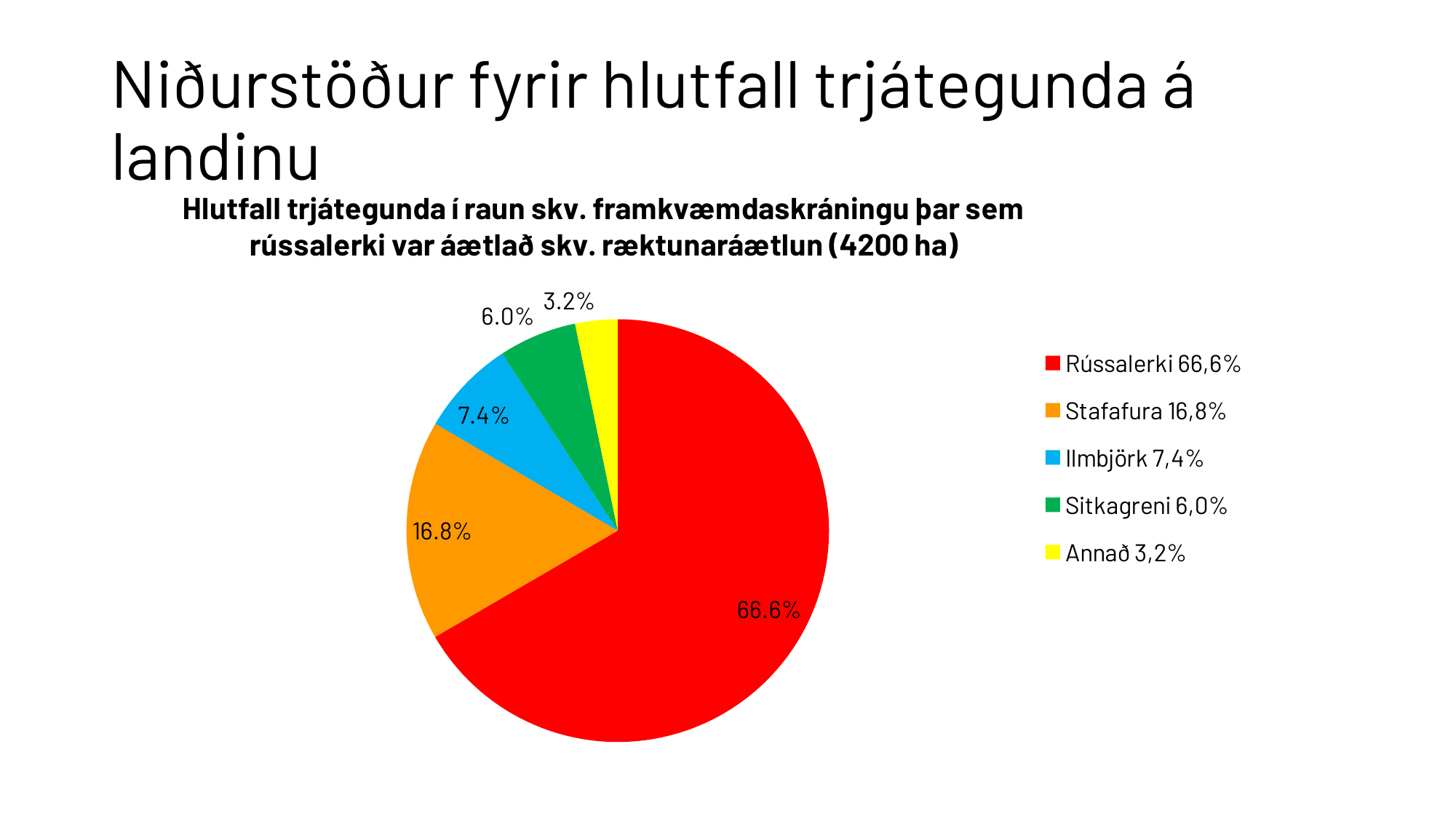

# Niðurstöður fyrir hlutfall trjátegunda á landinu

### Chart: Hlutfall trjátegunda í raun skv. framkvæmdaskráningu þar sem rússalerki var áætlað skv. ræktunaráætlun (4200 ha)

| Category |  |
|---|---|
| Rússalerki 66,6% | 0.6661093371595579 |
| Stafafura 16,8% | 0.16826722503774283 |
| Ilmbjörk 7,4% | 0.07363659457585493 |
| Sitkagreni 6,0% | 0.05956065289664779 |
| Annað 3,2% | 0.032426190330196655 |